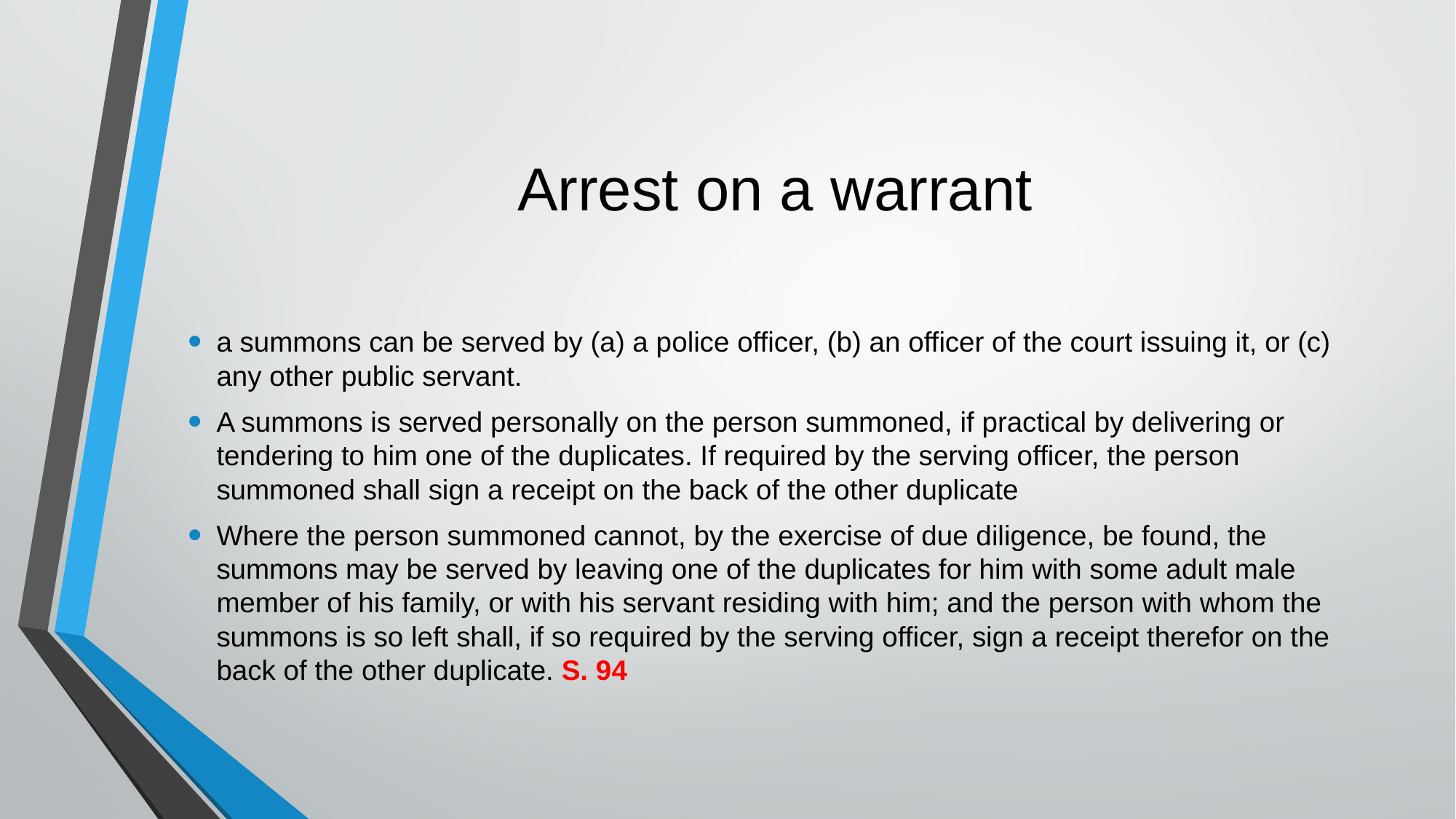

# Arrest on a warrant
a summons can be served by (a) a police officer, (b) an officer of the court issuing it, or (c) any other public servant.
A summons is served personally on the person summoned, if practical by delivering or tendering to him one of the duplicates. If required by the serving officer, the person summoned shall sign a receipt on the back of the other duplicate
Where the person summoned cannot, by the exercise of due diligence, be found, the summons may be served by leaving one of the duplicates for him with some adult male member of his family, or with his servant residing with him; and the person with whom the summons is so left shall, if so required by the serving officer, sign a receipt therefor on the back of the other duplicate. S. 94